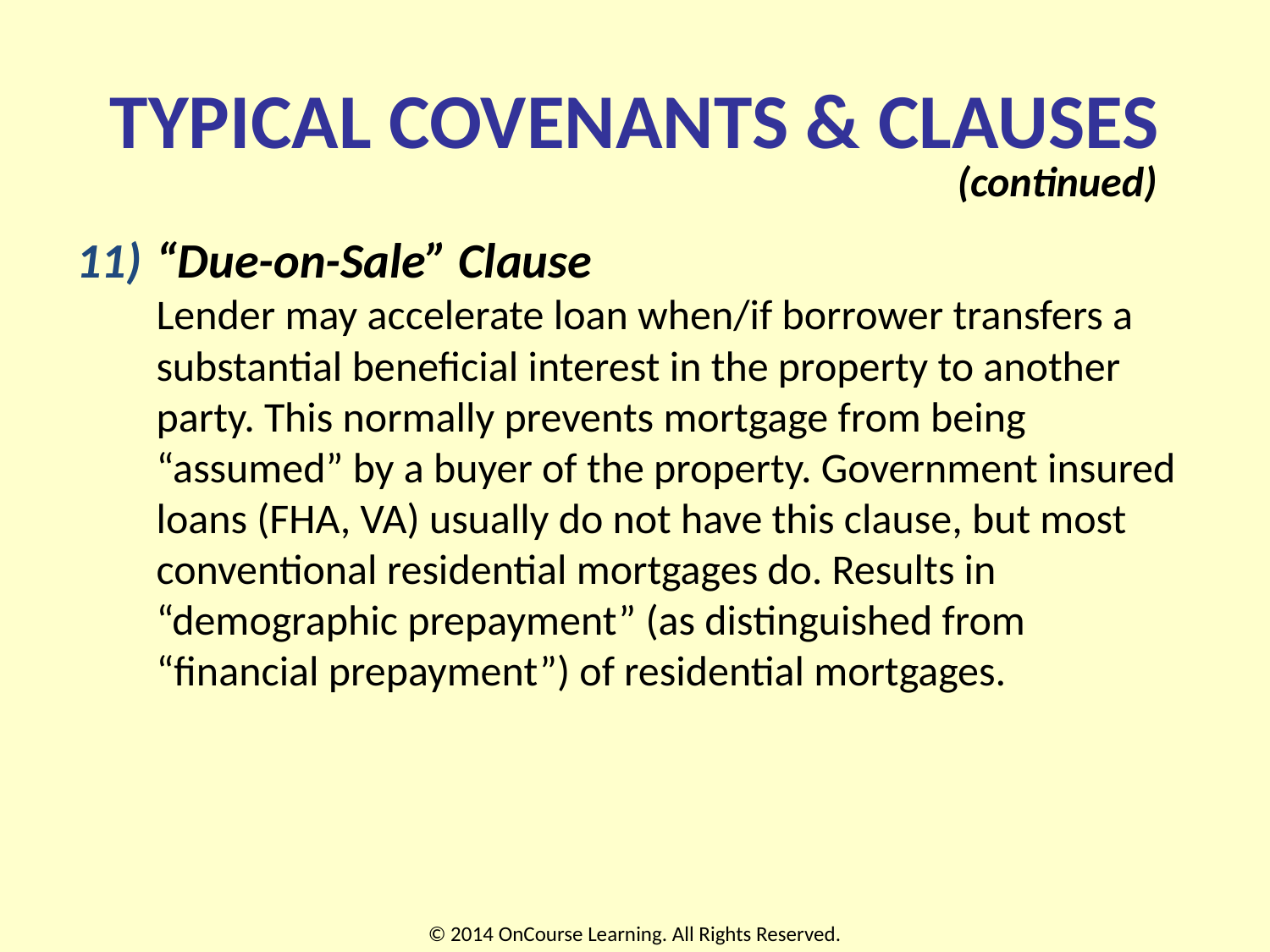

# TYPICAL COVENANTS & CLAUSES
(continued)
“Due-on-Sale” Clause
Lender may accelerate loan when/if borrower transfers a substantial beneficial interest in the property to another party. This normally prevents mortgage from being “assumed” by a buyer of the property. Government insured loans (FHA, VA) usually do not have this clause, but most conventional residential mortgages do. Results in “demographic prepayment” (as distinguished from “financial prepayment”) of residential mortgages.
© 2014 OnCourse Learning. All Rights Reserved.
17